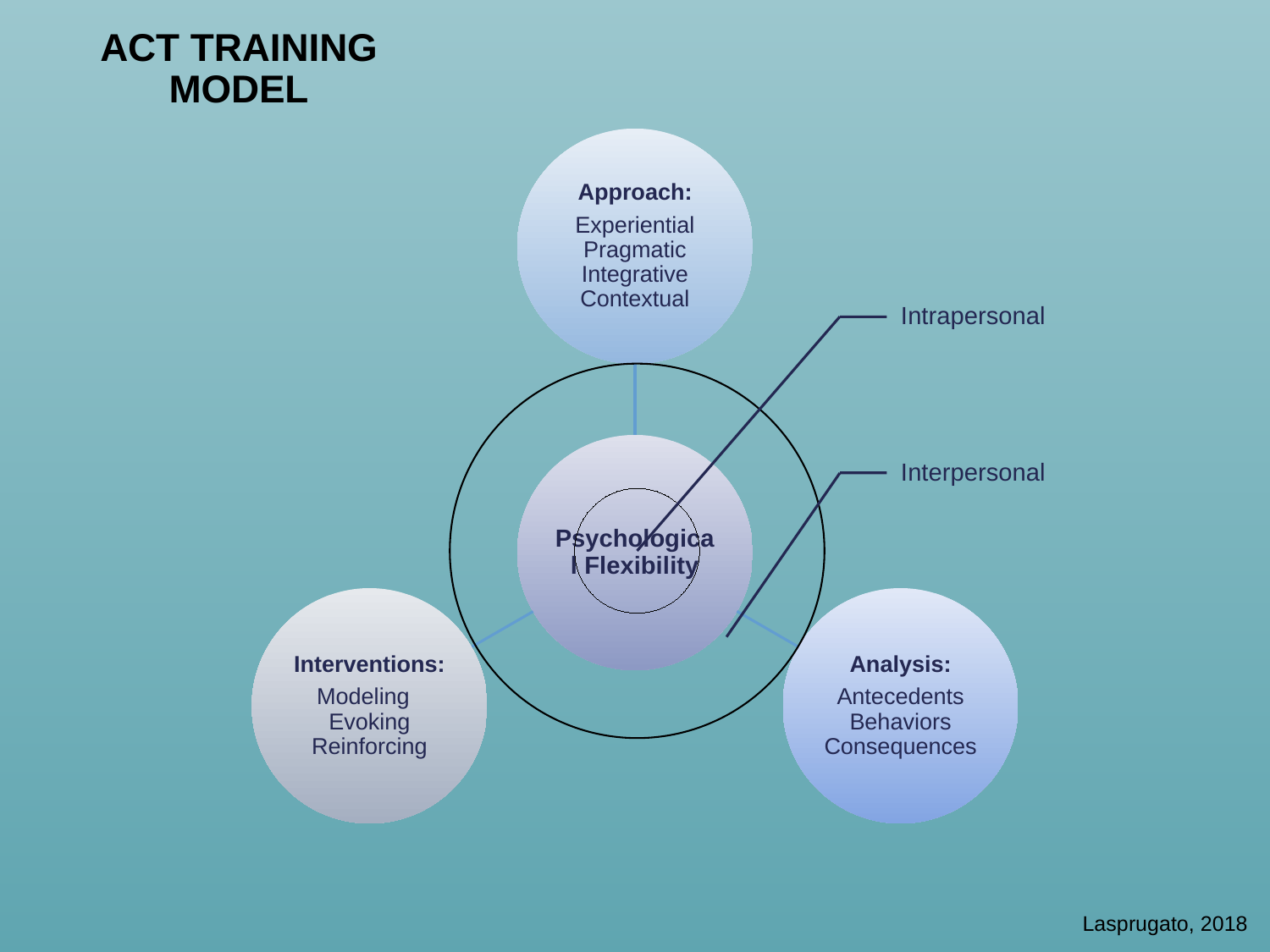

# ACT Training Model
Psychological Flexibility

Approach:
Experiential Pragmatic Integrative Contextual

Analysis:
Antecedents Behaviors Consequences

Interventions:
Modeling   Evoking Reinforcing
Intrapersonal
Interpersonal
Lasprugato, 2018